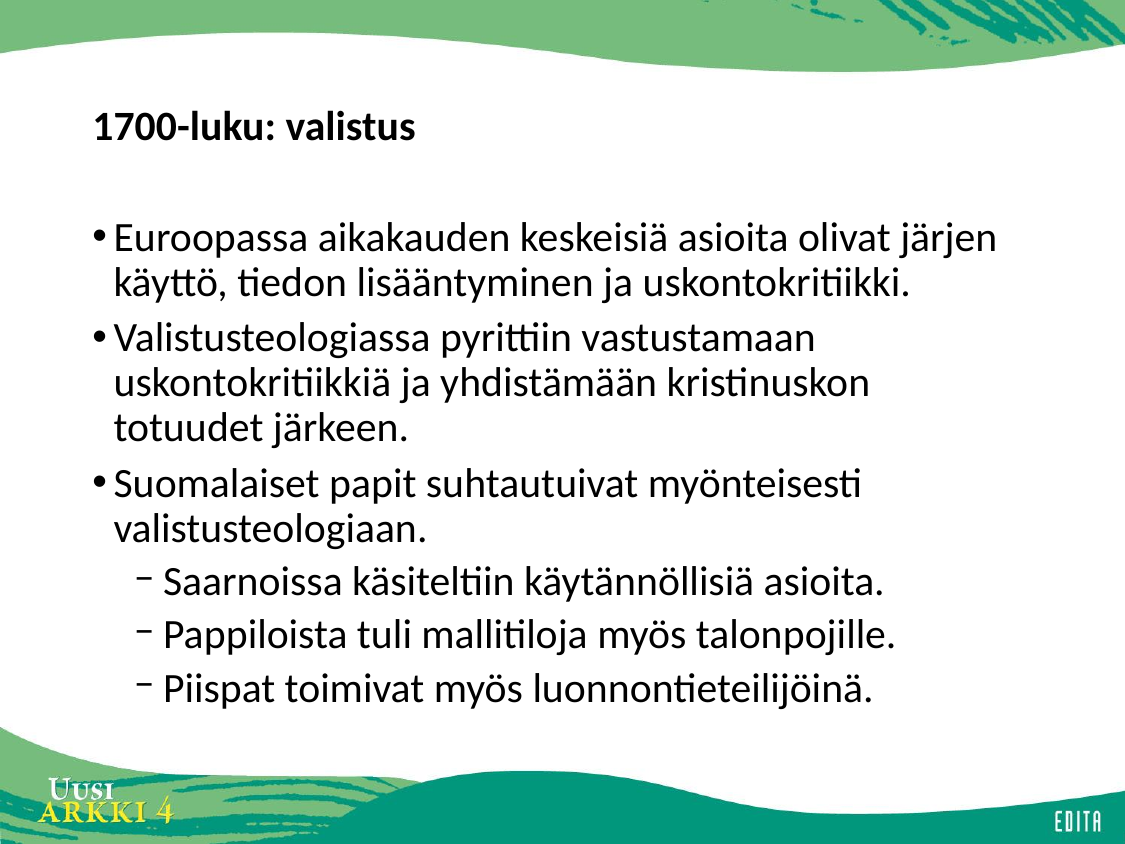

# 1700-luku: valistus
Euroopassa aikakauden keskeisiä asioita olivat järjen käyttö, tiedon lisääntyminen ja uskontokritiikki.
Valistusteologiassa pyrittiin vastustamaan uskontokritiikkiä ja yhdistämään kristinuskon totuudet järkeen.
Suomalaiset papit suhtautuivat myönteisesti valistusteologiaan.
Saarnoissa käsiteltiin käytännöllisiä asioita.
Pappiloista tuli mallitiloja myös talonpojille.
Piispat toimivat myös luonnontieteilijöinä.